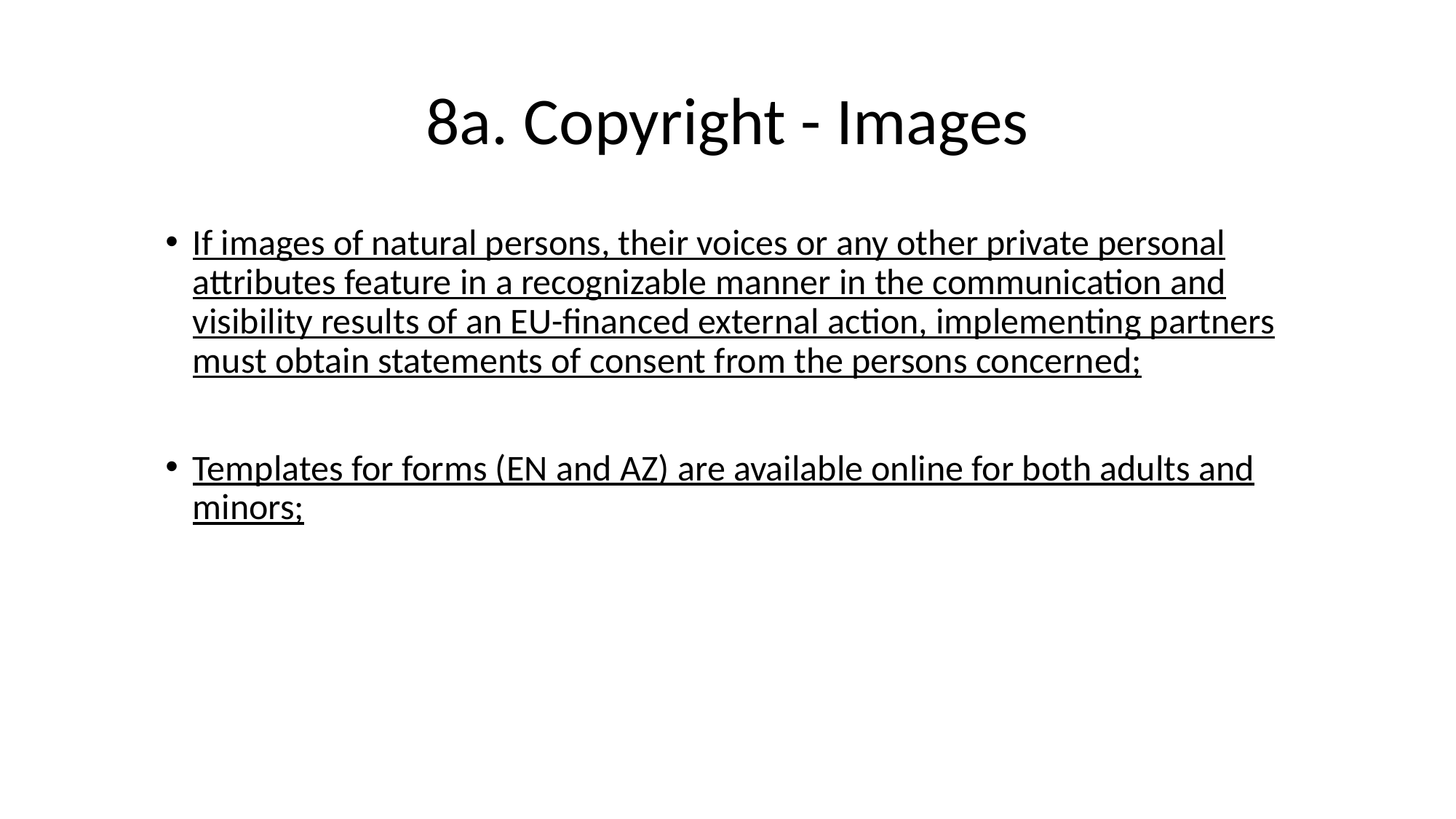

# 8a. Copyright - Images
If images of natural persons, their voices or any other private personal attributes feature in a recognizable manner in the communication and visibility results of an EU-financed external action, implementing partners must obtain statements of consent from the persons concerned;

Templates for forms (EN and AZ) are available online for both adults and minors;